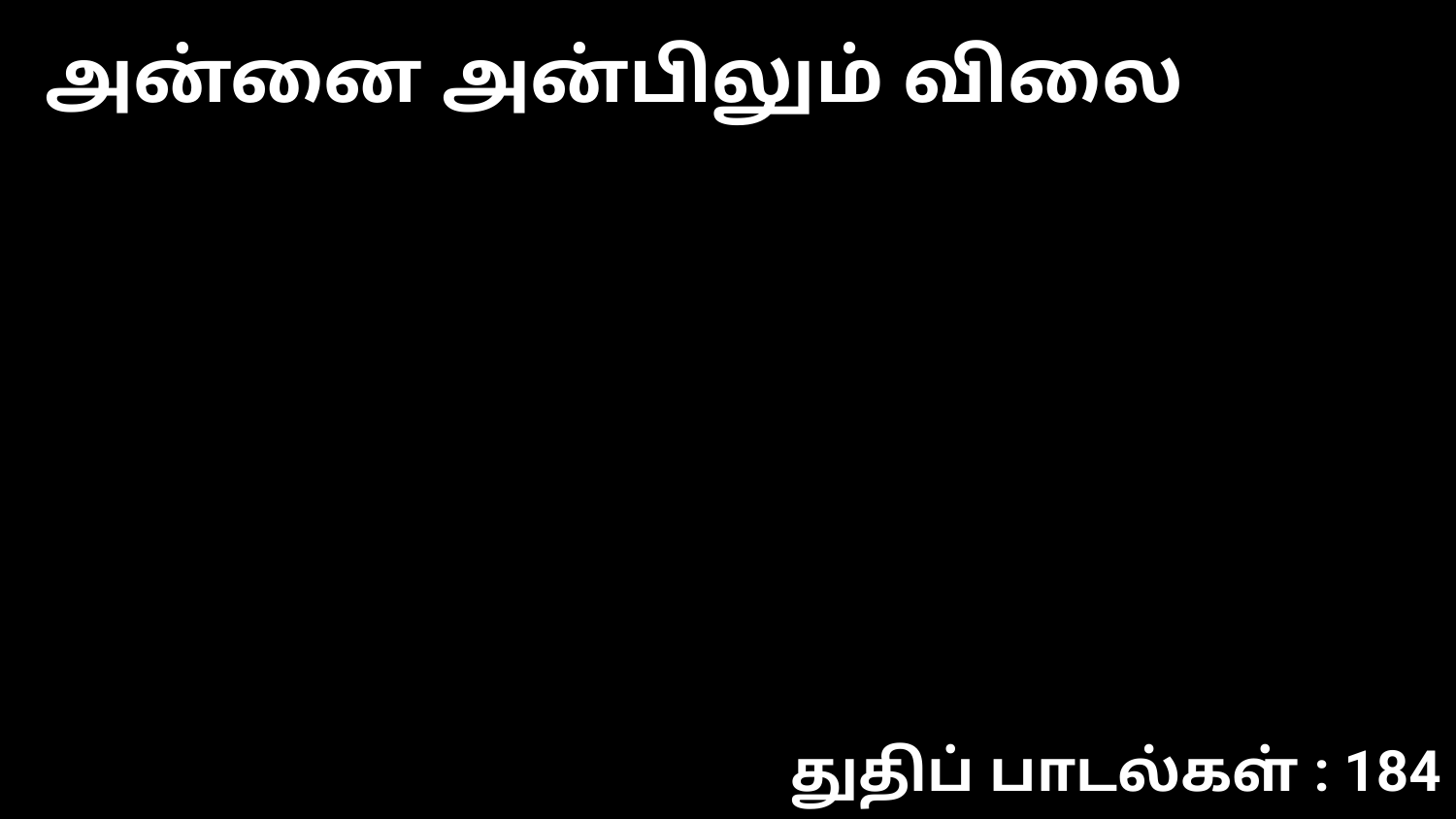

அன்னை அன்பிலும் விலை
துதிப் பாடல்கள் : 184